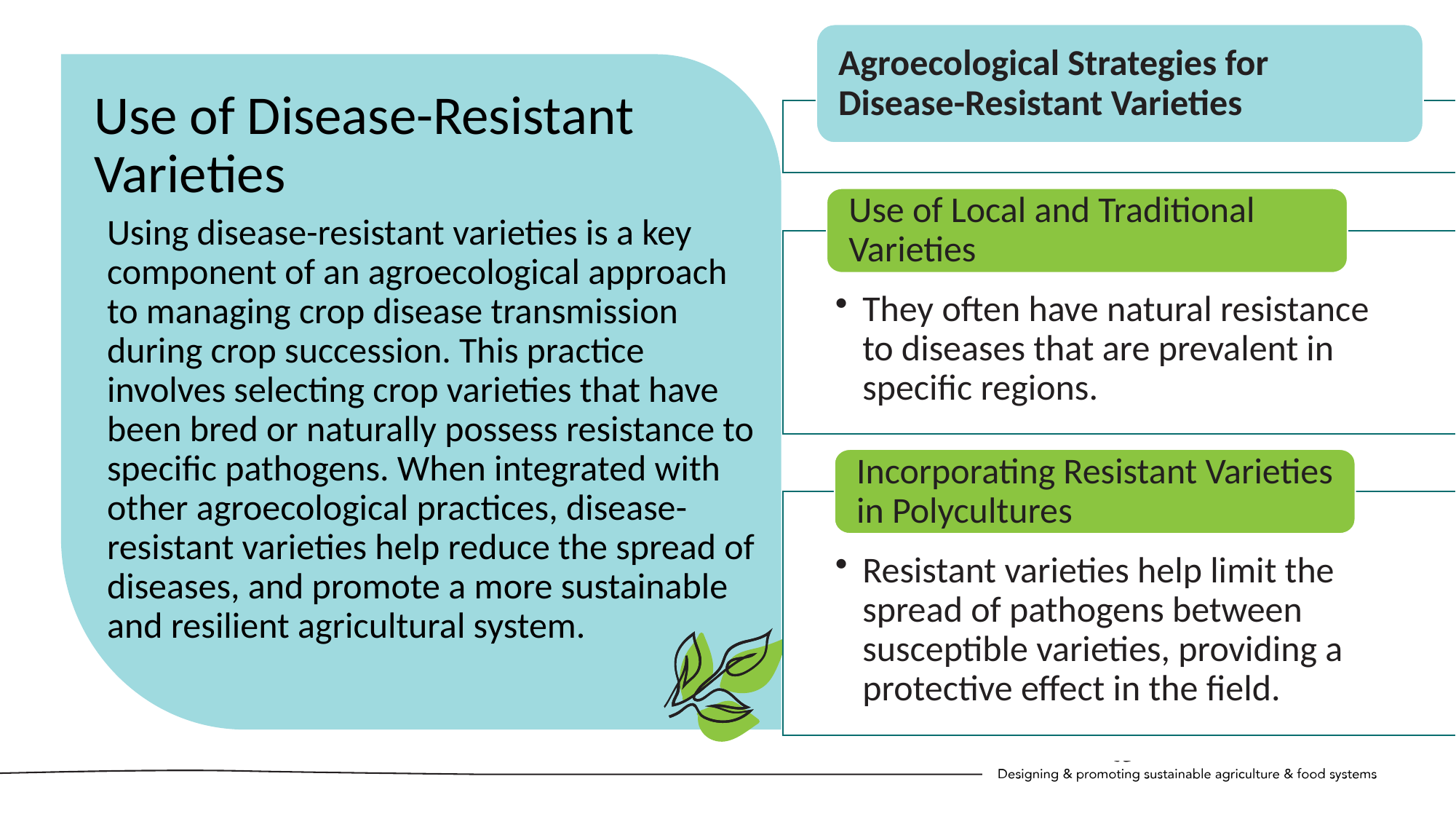

Agroecological Strategies for Disease-Resistant Varieties

Use of Local and Traditional Varieties
They often have natural resistance to diseases that are prevalent in specific regions.
Incorporating Resistant Varieties in Polycultures
Resistant varieties help limit the spread of pathogens between susceptible varieties, providing a protective effect in the field.
Use of Disease-Resistant Varieties
Using disease-resistant varieties is a key component of an agroecological approach to managing crop disease transmission during crop succession. This practice involves selecting crop varieties that have been bred or naturally possess resistance to specific pathogens. When integrated with other agroecological practices, disease-resistant varieties help reduce the spread of diseases, and promote a more sustainable and resilient agricultural system.